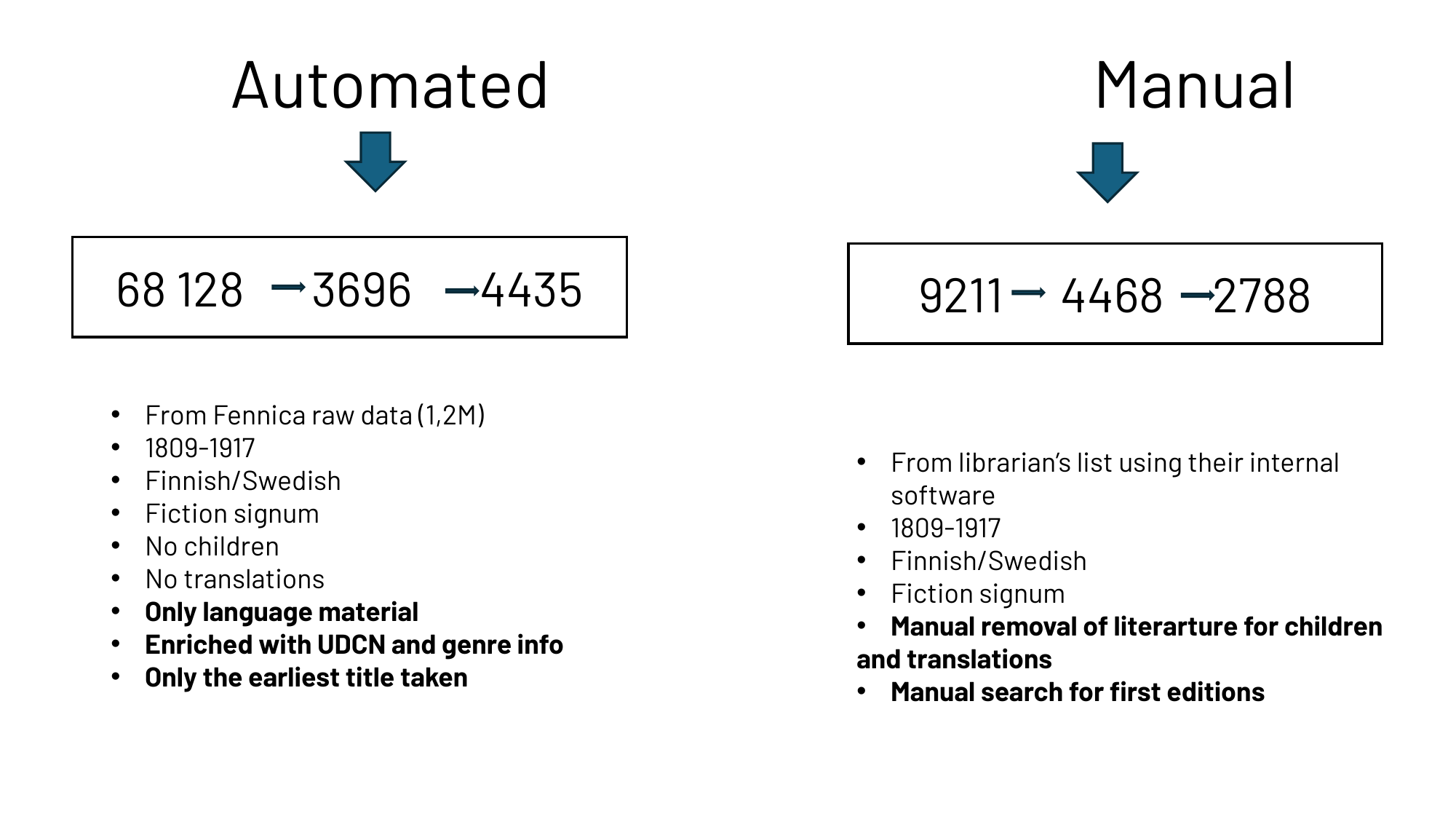

# Automated					Manual

68 128       3696       4435
9211      4468     2788

From Fennica raw data (1,2M)
1809-1917
Finnish/Swedish
Fiction signum
No children
No translations
Only language material
Enriched with UDCN and genre info
Only the earliest title taken
From librarian’s list using their internal software
1809-1917
Finnish/Swedish
Fiction signum
Manual removal of literarture for children
and translations
Manual search for first editions